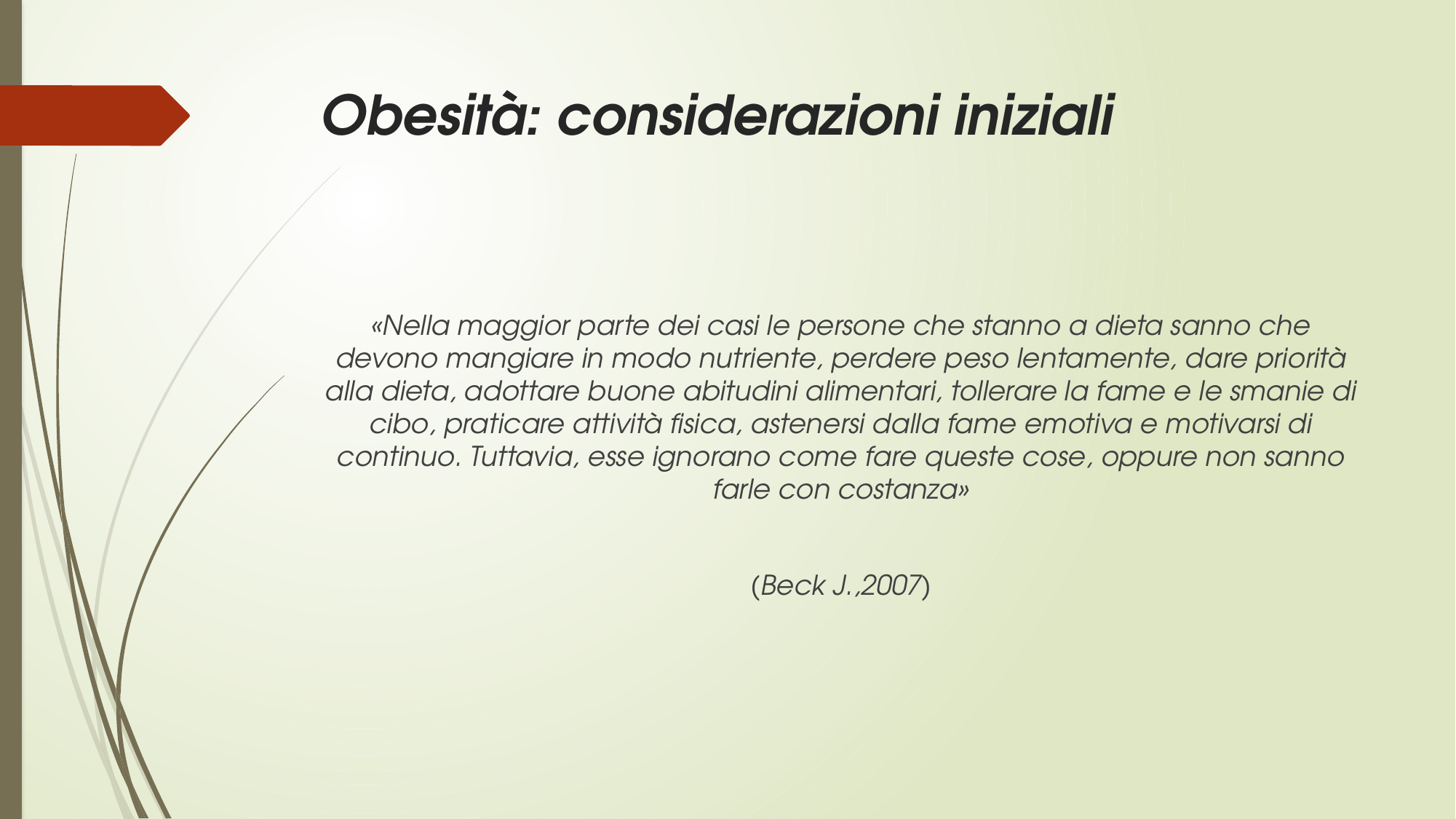

# Obesità: considerazioni iniziali

«Nella maggior parte dei casi le persone che stanno a dieta sanno che devono mangiare in modo nutriente, perdere peso lentamente, dare priorità alla dieta, adottare buone abitudini alimentari, tollerare la fame e le smanie di cibo, praticare attività fisica, astenersi dalla fame emotiva e motivarsi di continuo. Tuttavia, esse ignorano come fare queste cose, oppure non sanno farle con costanza»

(Beck J.,2007)